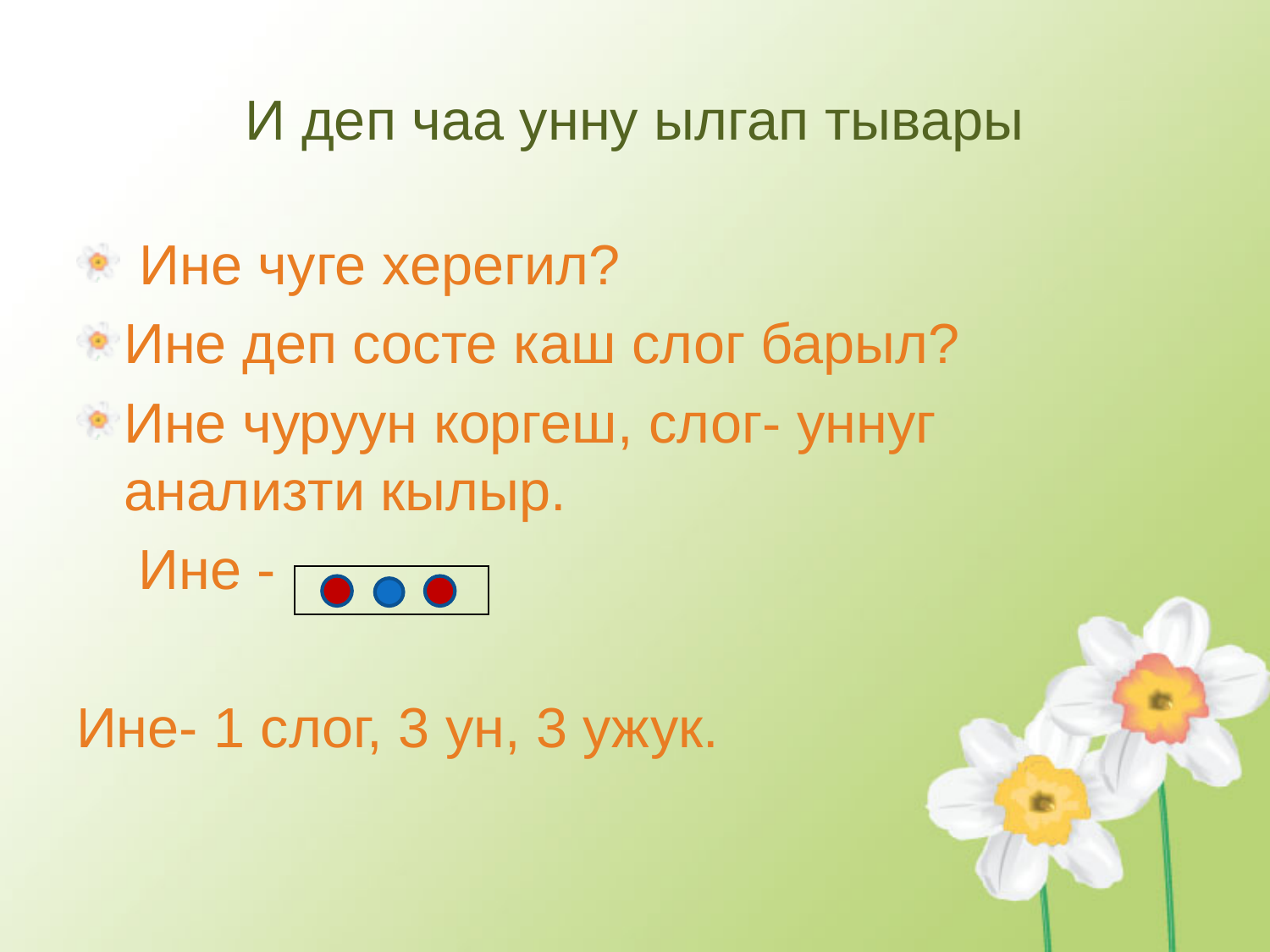

# И деп чаа унну ылгап тывары
 Ине чуге херегил?
Ине деп состе каш слог барыл?
Ине чуруун коргеш, слог- уннуг анализти кылыр.
    Ине -

Ине- 1 слог, 3 ун, 3 ужук.

|  |
| --- |